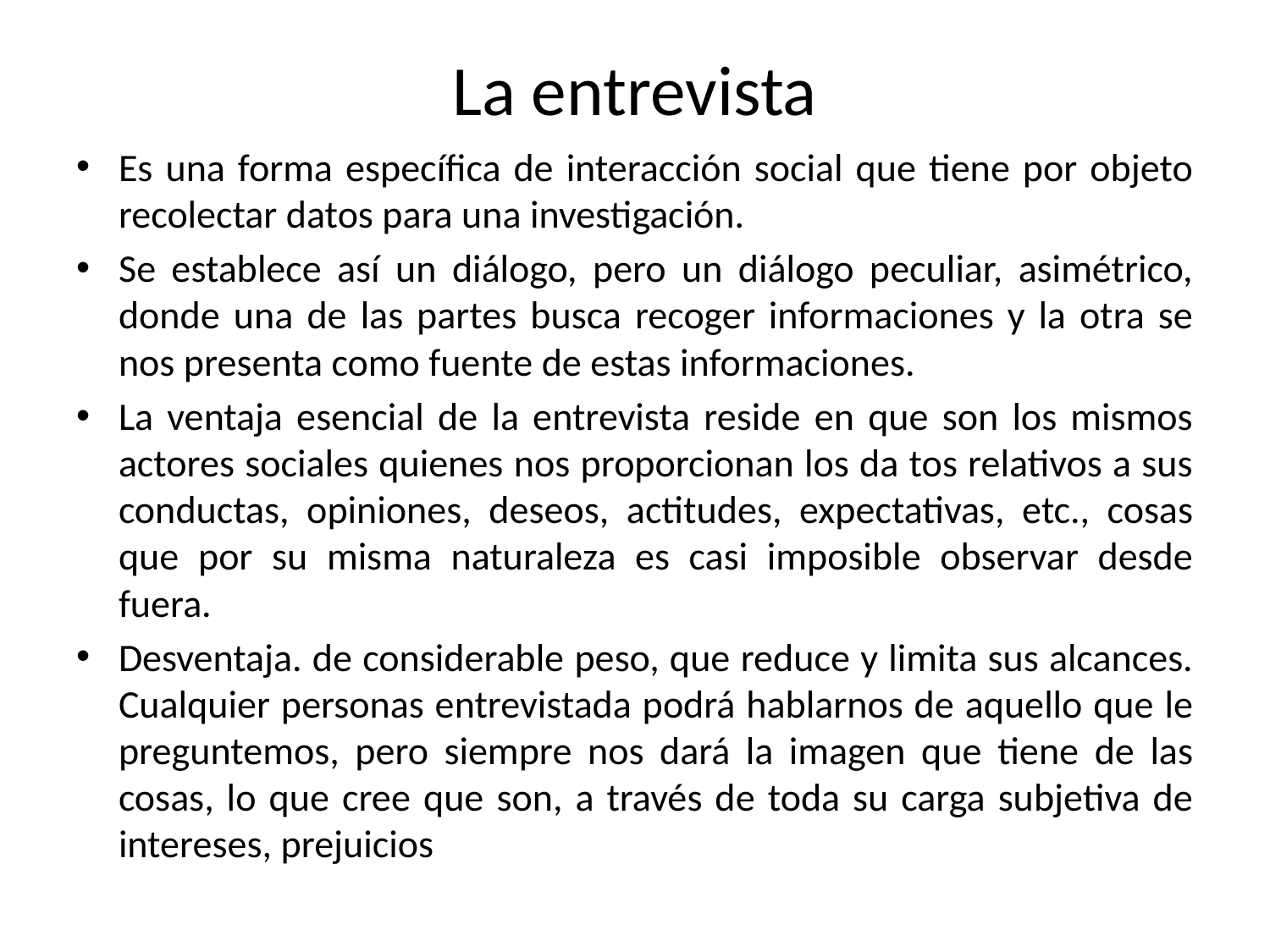

# La entrevista
Es una forma específica de interacción social que tiene por objeto recolectar datos para una investigación.
Se establece así un diálogo, pero un diálogo peculiar, asimétrico, donde una de las partes busca recoger informaciones y la otra se nos presenta como fuente de estas informaciones.
La ventaja esencial de la entrevista reside en que son los mismos actores sociales quienes nos proporcionan los da tos relativos a sus conductas, opiniones, deseos, actitudes, expectativas, etc., cosas que por su misma naturaleza es casi imposible observar desde fuera.
Desventaja. de considerable peso, que reduce y limita sus alcances. Cualquier personas entrevistada podrá hablarnos de aquello que le preguntemos, pero siempre nos dará la imagen que tiene de las cosas, lo que cree que son, a través de toda su carga subjetiva de intereses, prejuicios